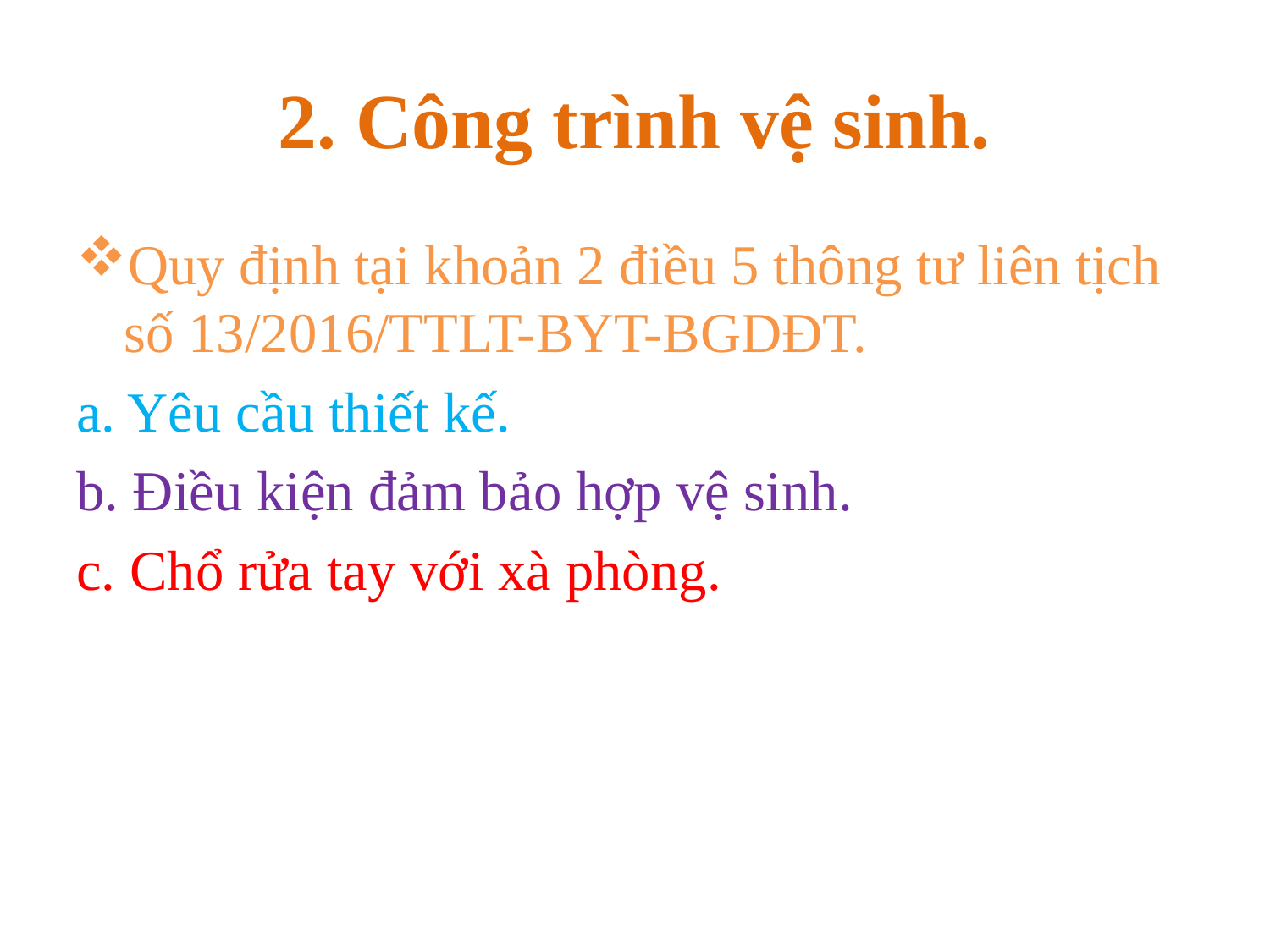

# 2. Công trình vệ sinh.
Quy định tại khoản 2 điều 5 thông tư liên tịch số 13/2016/TTLT-BYT-BGDĐT.
a. Yêu cầu thiết kế.
b. Điều kiện đảm bảo hợp vệ sinh.
c. Chổ rửa tay với xà phòng.